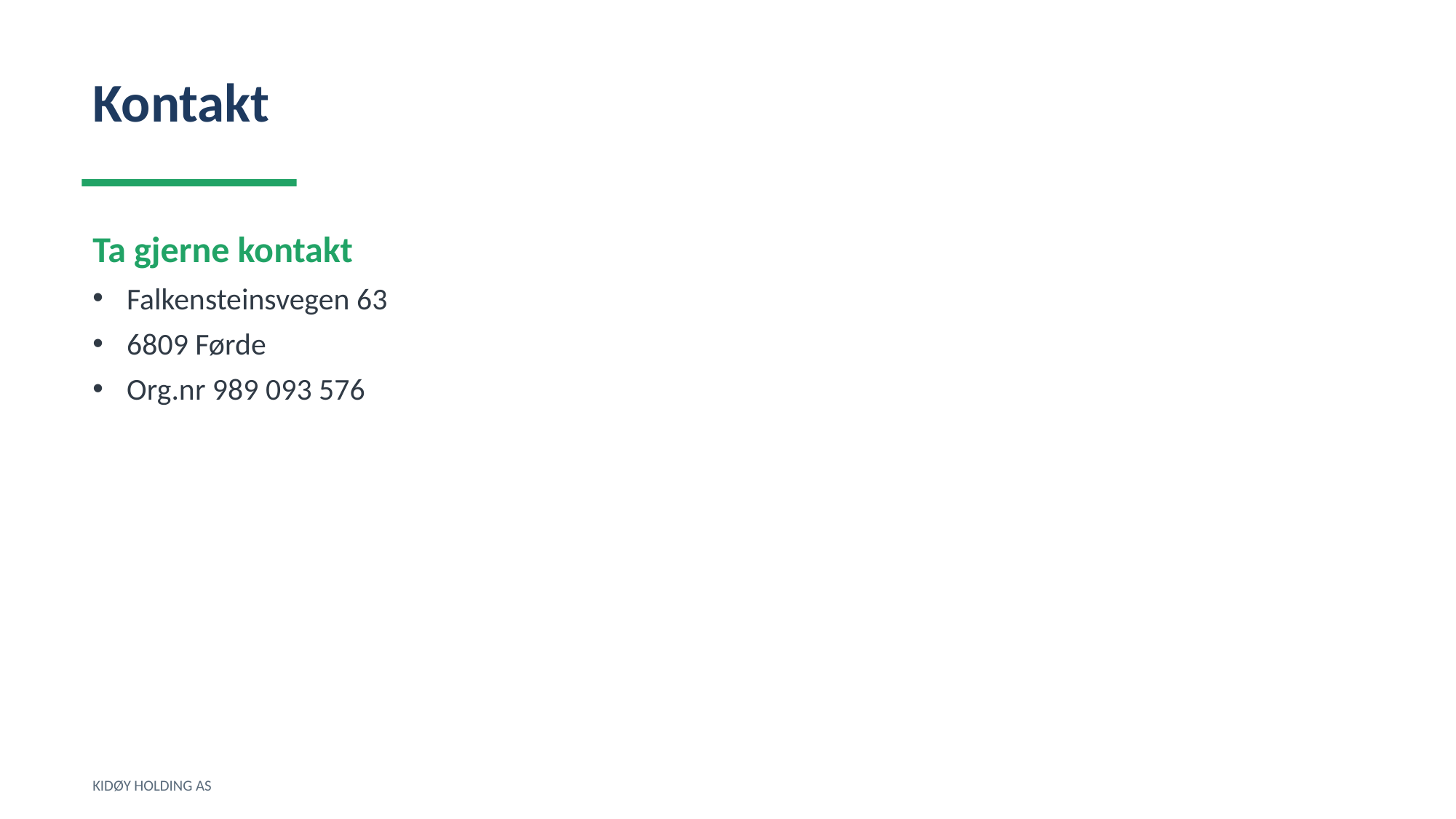

Kontakt

Ta gjerne kontakt
Falkensteinsvegen 63
6809 Førde
Org.nr 989 093 576
KIDØY HOLDING AS